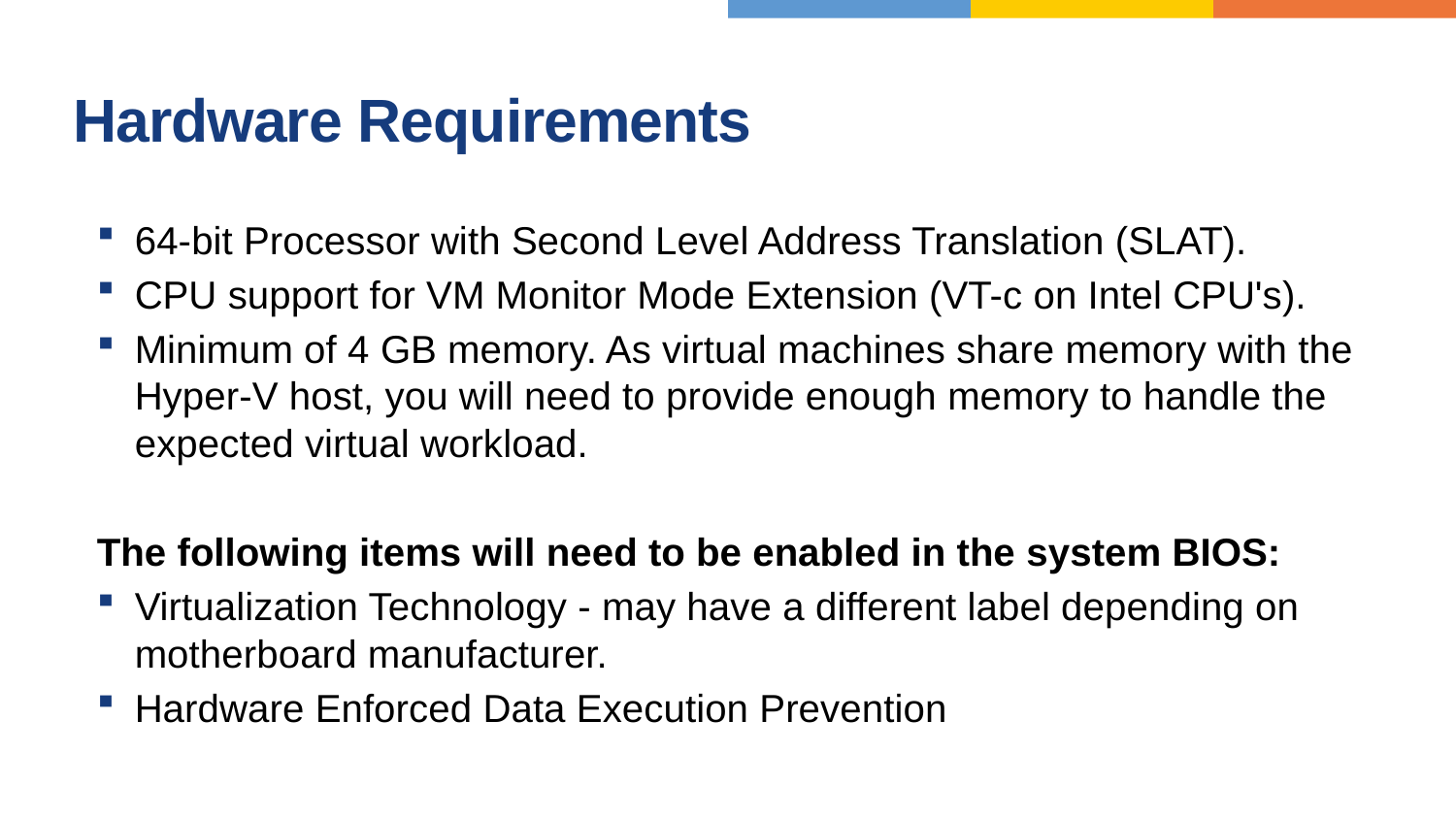

# Hardware Requirements
64-bit Processor with Second Level Address Translation (SLAT).
CPU support for VM Monitor Mode Extension (VT-c on Intel CPU's).
Minimum of 4 GB memory. As virtual machines share memory with the Hyper-V host, you will need to provide enough memory to handle the expected virtual workload.

The following items will need to be enabled in the system BIOS:
Virtualization Technology - may have a different label depending on motherboard manufacturer.
Hardware Enforced Data Execution Prevention